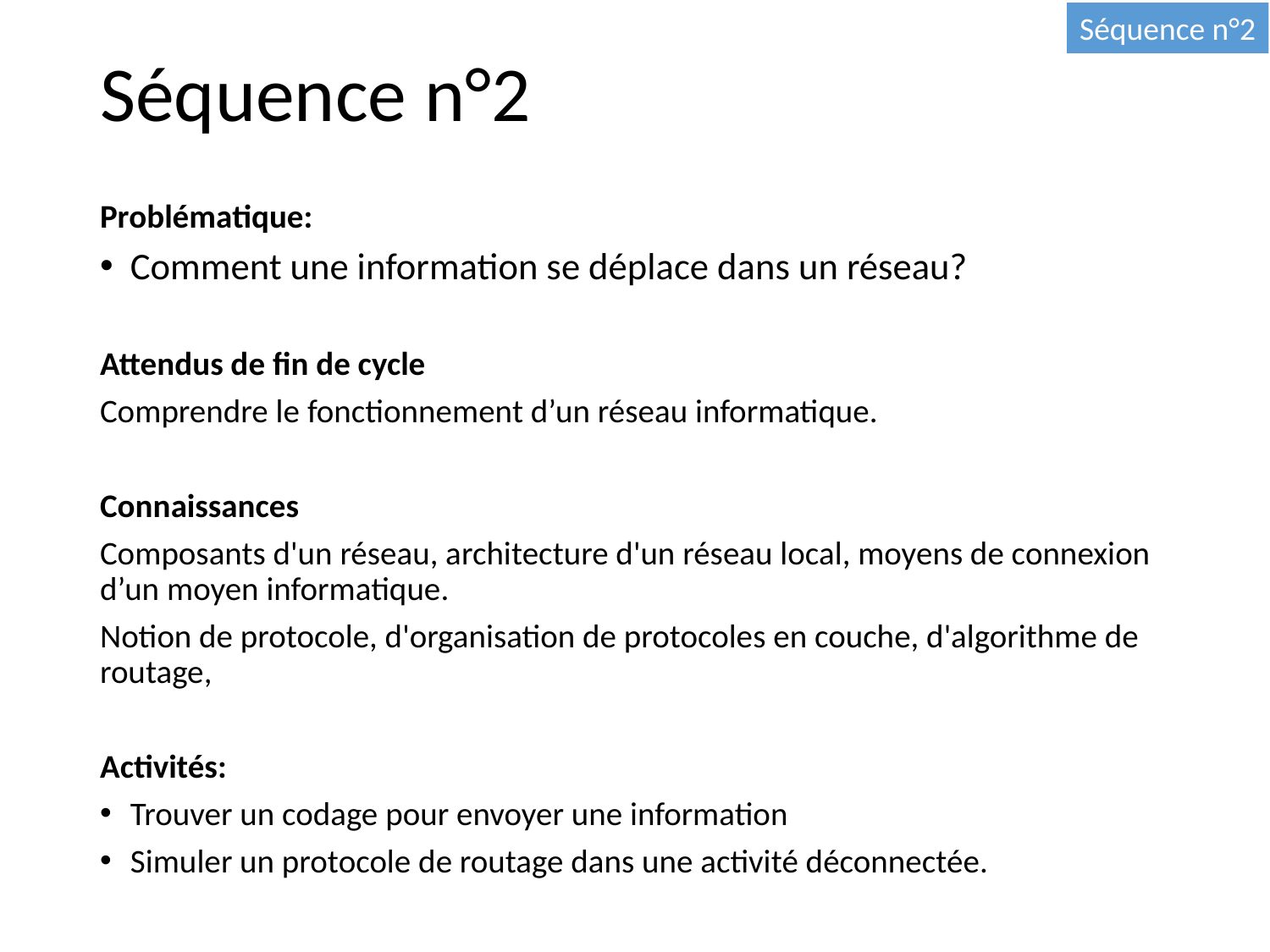

Séquence n°2
# Séquence n°2
Problématique:
Comment une information se déplace dans un réseau?

Attendus de fin de cycle
Comprendre le fonctionnement d’un réseau informatique.

Connaissances
Composants d'un réseau, architecture d'un réseau local, moyens de connexion d’un moyen informatique.
Notion de protocole, d'organisation de protocoles en couche, d'algorithme de routage,

Activités:
Trouver un codage pour envoyer une information
Simuler un protocole de routage dans une activité déconnectée.